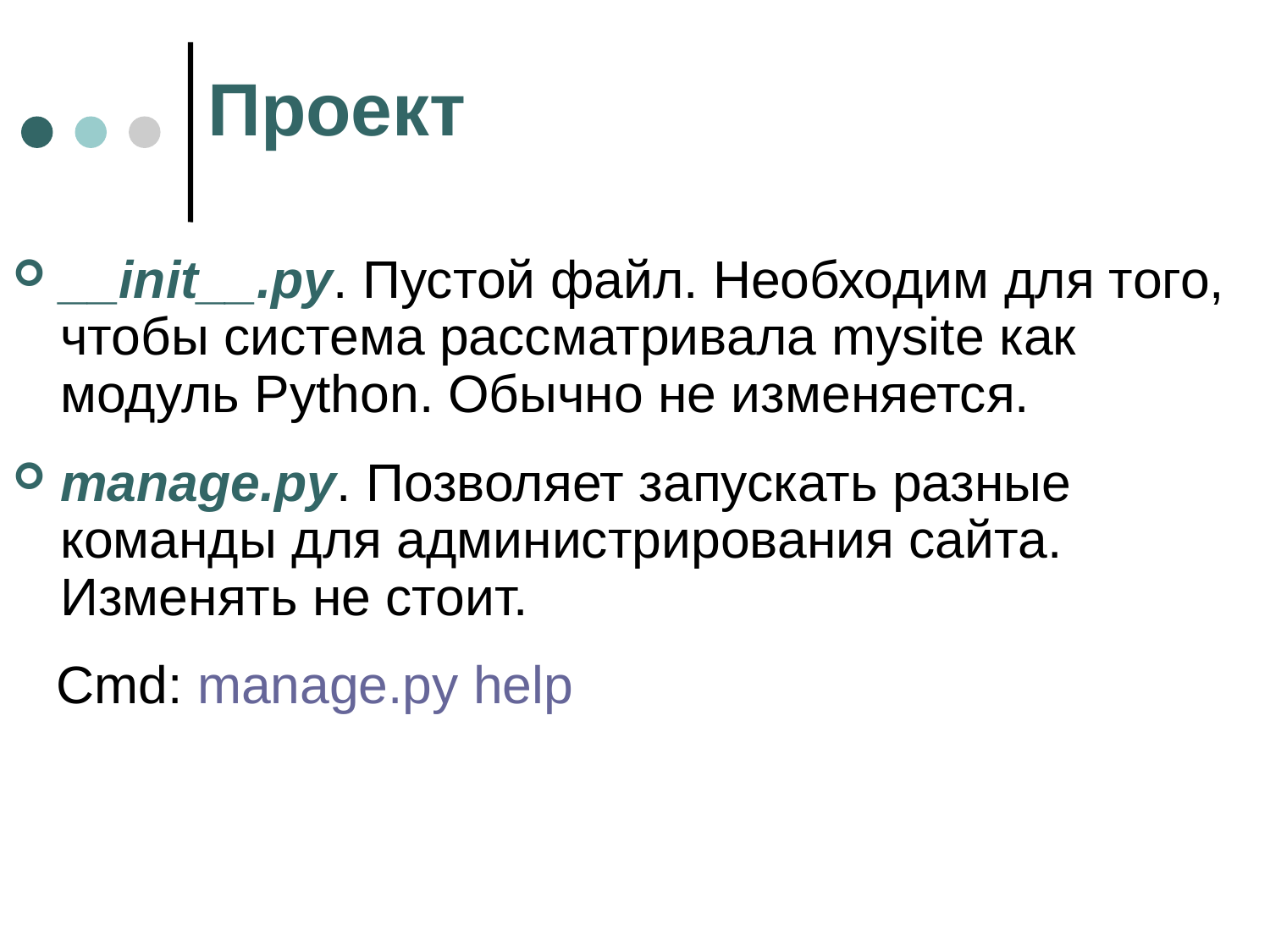

# Проект
__init__.py. Пустой файл. Необходим для того, чтобы система рассматривала mysite как модуль Python. Обычно не изменяется.
manage.py. Позволяет запускать разные команды для администрирования сайта. Изменять не стоит.
   Cmd: manage.py help